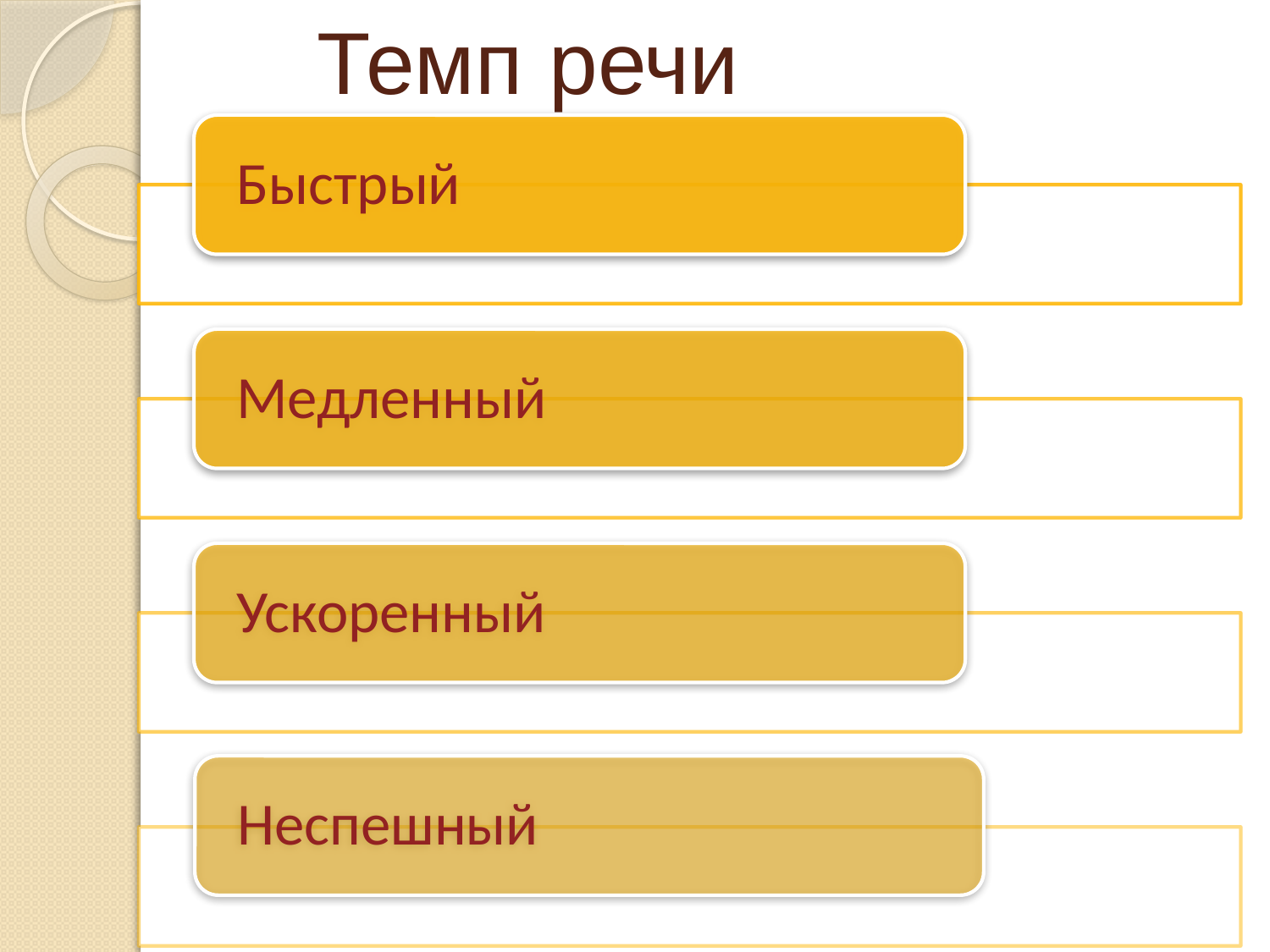

# Темп речи
Быстрый
Медленный
Ускоренный
Неспешный